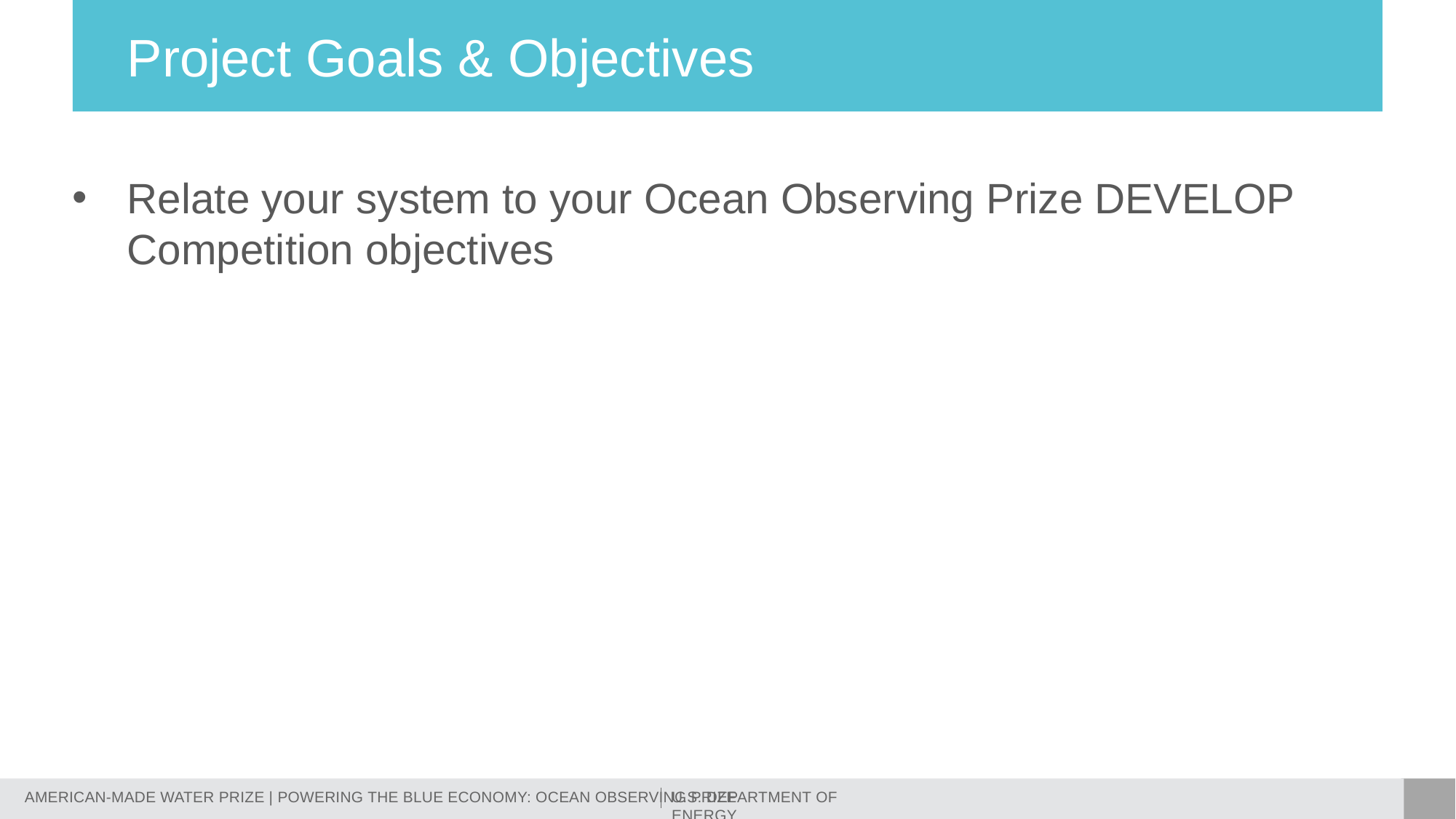

# Project Goals & Objectives
Relate your system to your Ocean Observing Prize DEVELOP Competition objectives